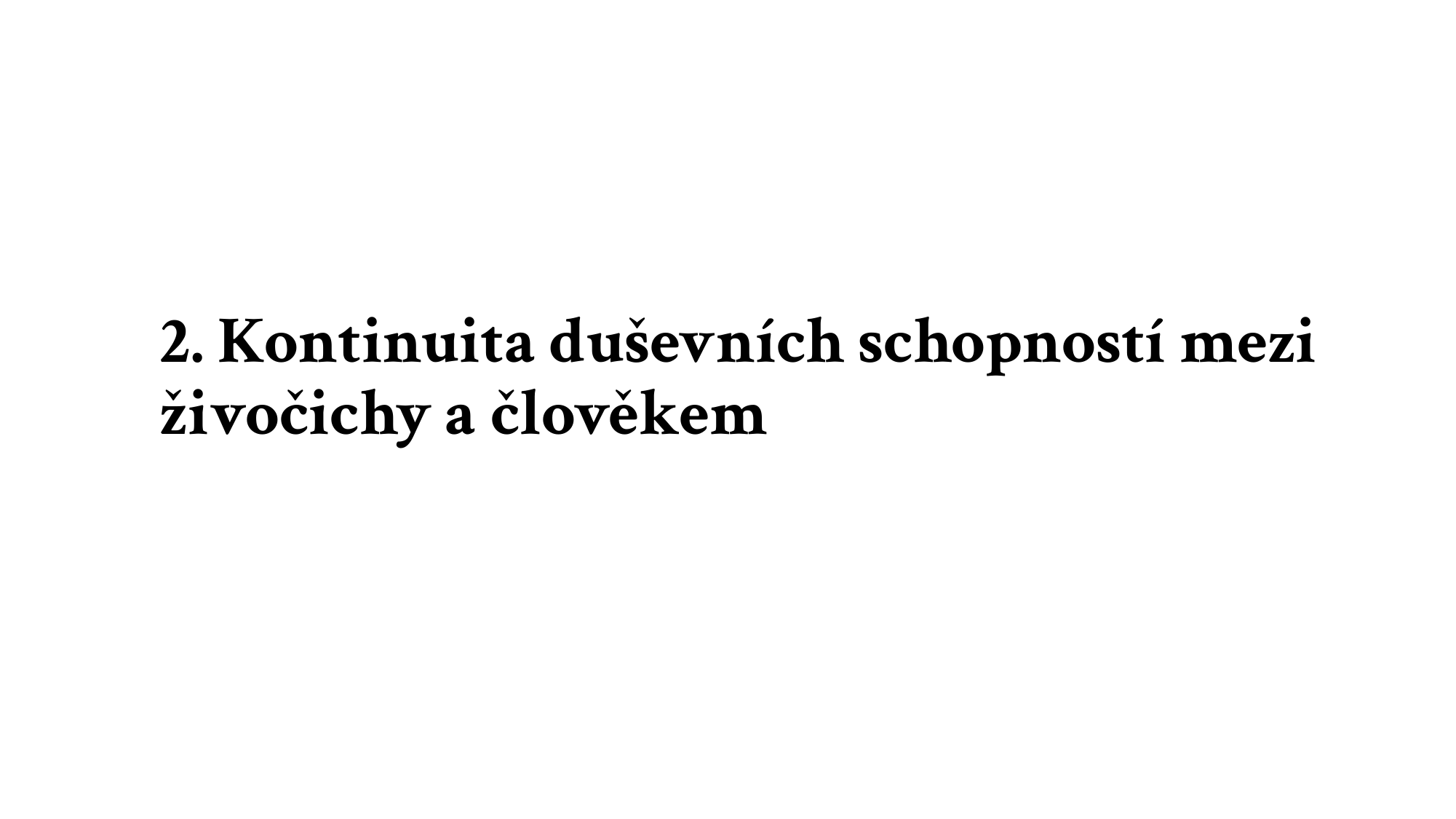

2. Kontinuita duševních schopností mezi 	živočichy a člověkem